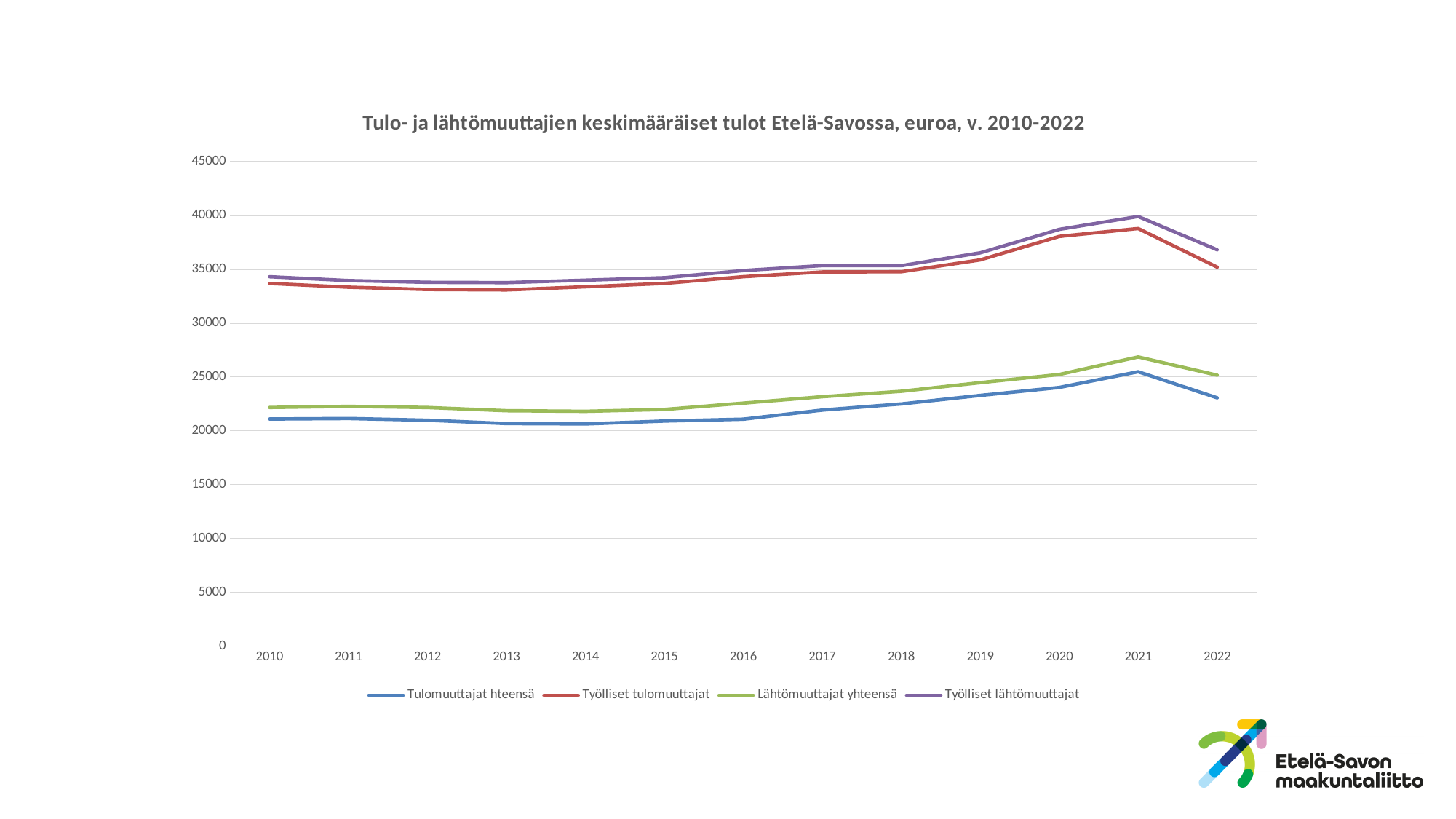

# Tulo- ja lähtömuuttajien keskimääräiset tulot vuonna 2010-2022

### Chart: Tulo- ja lähtömuuttajien keskimääräiset tulot Etelä-Savossa, euroa, v. 2010-2022

| Category | Tulomuuttajat hteensä | Työlliset tulomuuttajat | Lähtömuuttajat yhteensä | Työlliset lähtömuuttajat |
|---|---|---|---|---|
| 2010 | 21083.0 | 33678.0 | 22152.0 | 34299.0 |
| 2011 | 21131.0 | 33328.0 | 22256.0 | 33943.0 |
| 2012 | 20970.0 | 33120.0 | 22149.0 | 33779.0 |
| 2013 | 20658.0 | 33079.0 | 21854.0 | 33753.0 |
| 2014 | 20622.0 | 33367.0 | 21797.0 | 33982.0 |
| 2015 | 20894.0 | 33683.0 | 21968.0 | 34208.0 |
| 2016 | 21065.0 | 34303.0 | 22556.0 | 34874.0 |
| 2017 | 21912.0 | 34745.0 | 23156.0 | 35339.0 |
| 2018 | 22481.0 | 34764.0 | 23658.0 | 35331.0 |
| 2019 | 23276.0 | 35866.0 | 24462.0 | 36522.0 |
| 2020 | 24014.0 | 38045.0 | 25218.0 | 38699.0 |
| 2021 | 25473.0 | 38779.0 | 26848.0 | 39894.0 |
| 2022 | 23051.0 | 35192.0 | 25154.0 | 36802.0 |